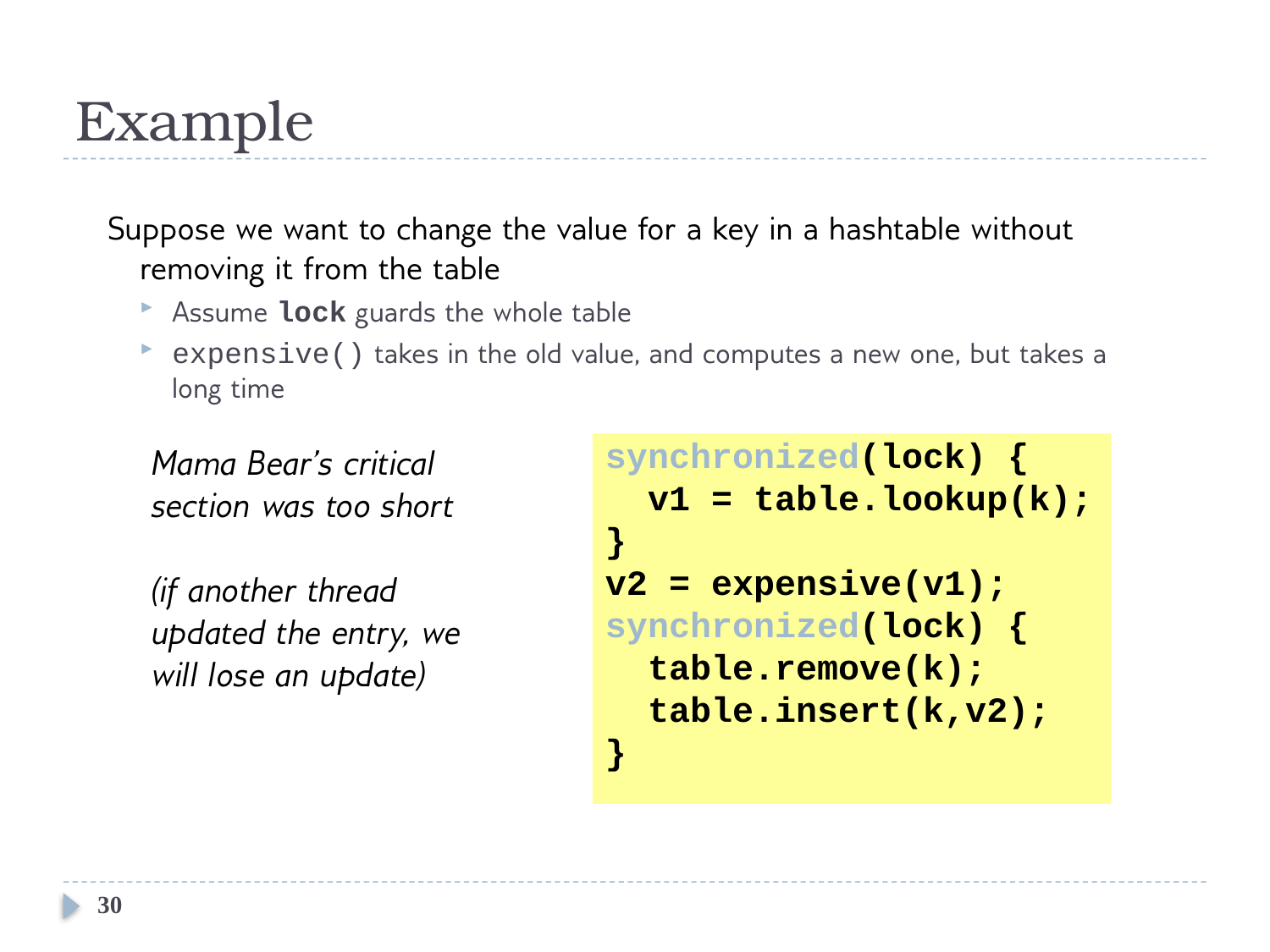

# Example
Suppose we want to change the value for a key in a hashtable without removing it from the table
Assume lock guards the whole table
expensive() takes in the old value, and computes a new one, but takes a long time
Mama Bear’s critical section was too short

(if another thread  updated the entry, we will lose an update)
synchronized(lock) {
  v1 = table.lookup(k);
}
v2 = expensive(v1);
synchronized(lock) {
  table.remove(k);
  table.insert(k,v2);
}
30